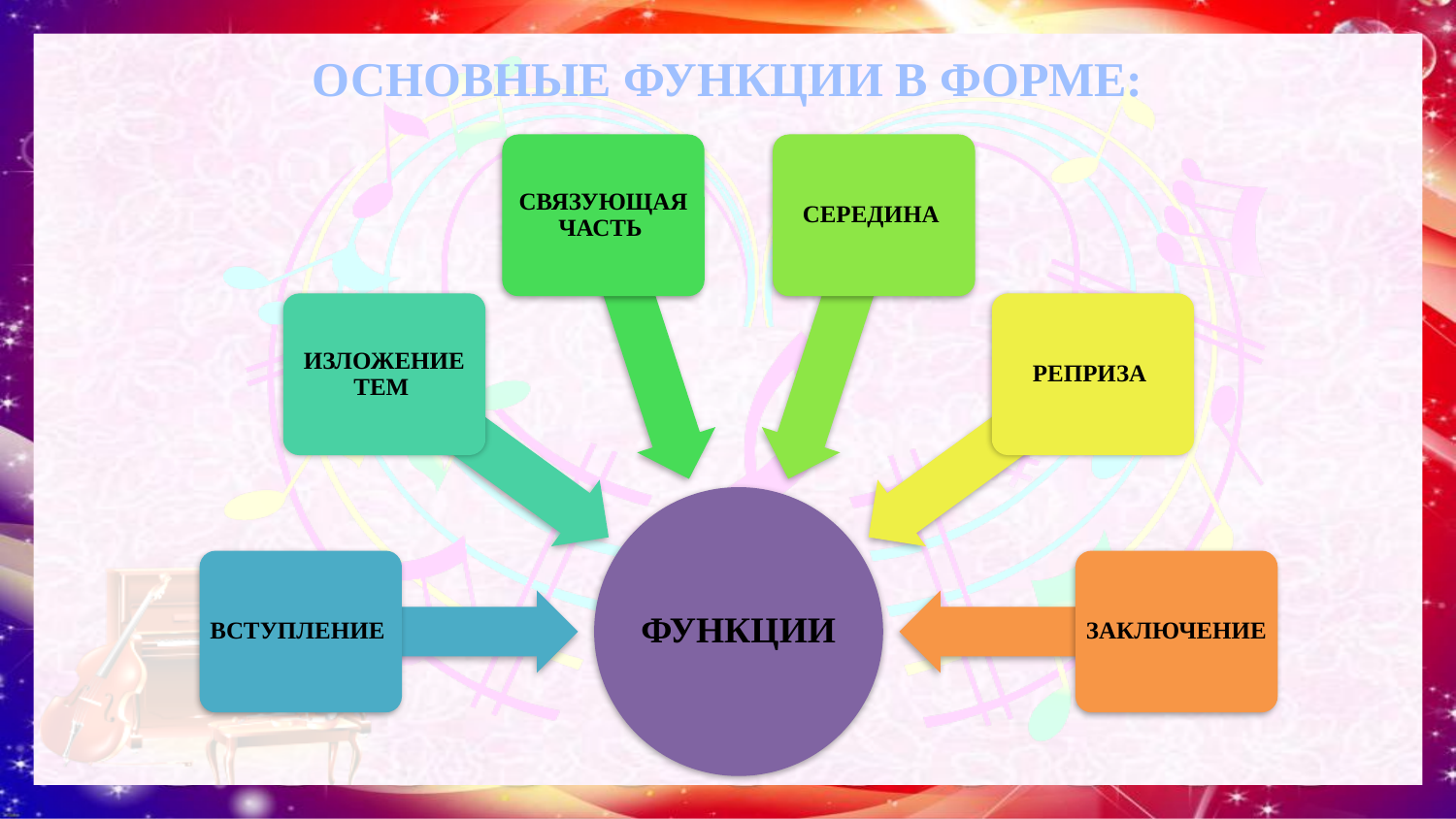

# ОСНОВНЫЕ ФУНКЦИИ В ФОРМЕ:
ФУНКЦИИ
ВСТУПЛЕНИЕ
ИЗЛОЖЕНИЕ ТЕМ
СВЯЗУЮЩАЯ ЧАСТЬ
СЕРЕДИНА
РЕПРИЗА
ЗАКЛЮЧЕНИЕ